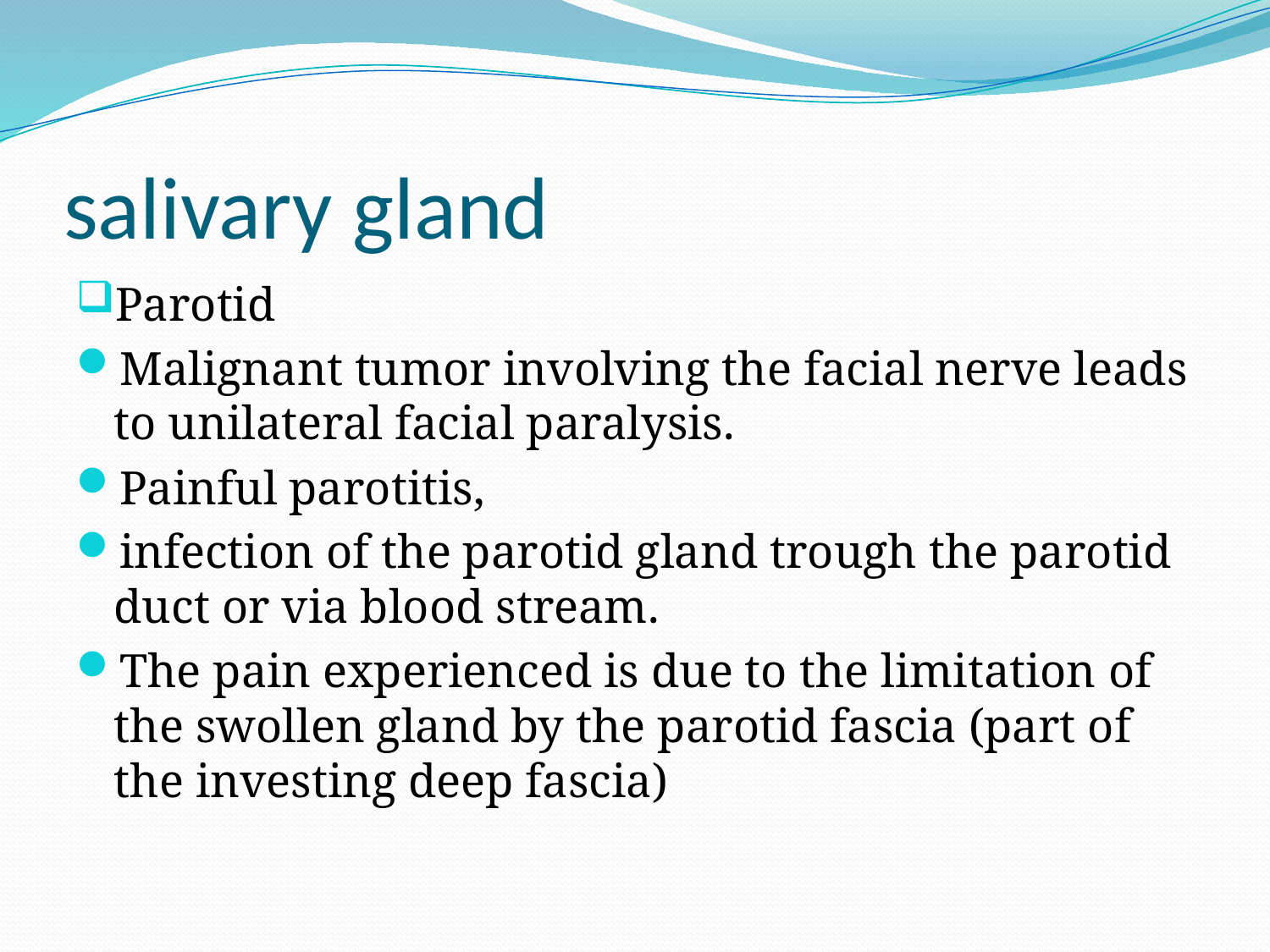

# salivary gland
Parotid
Malignant tumor involving the facial nerve leads to unilateral facial paralysis.
Painful parotitis,
infection of the parotid gland trough the parotid duct or via blood stream.
The pain experienced is due to the limitation of the swollen gland by the parotid fascia (part of the investing deep fascia)